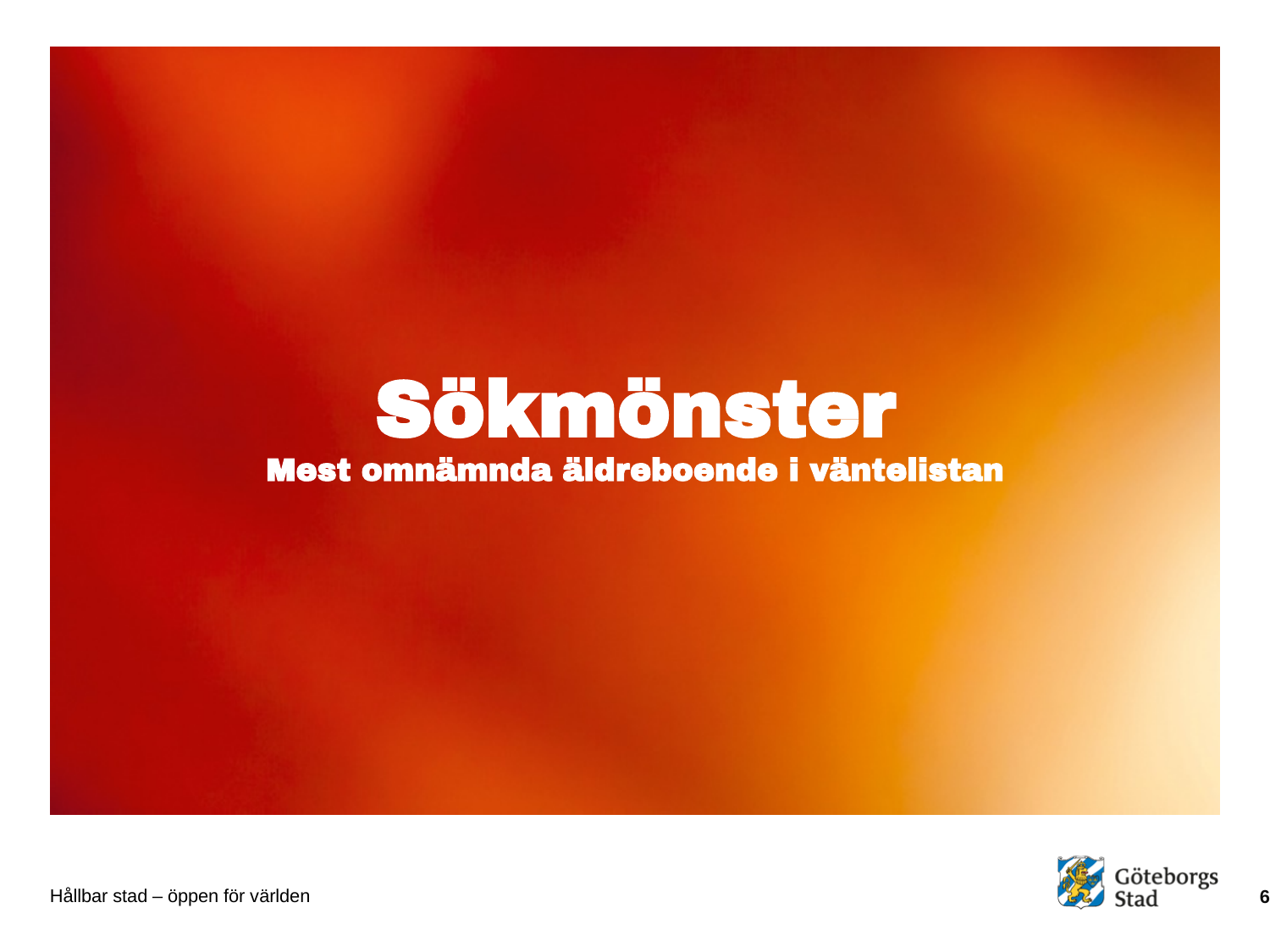

# Sökmönster Mest omnämnda äldreboende i väntelistan
6